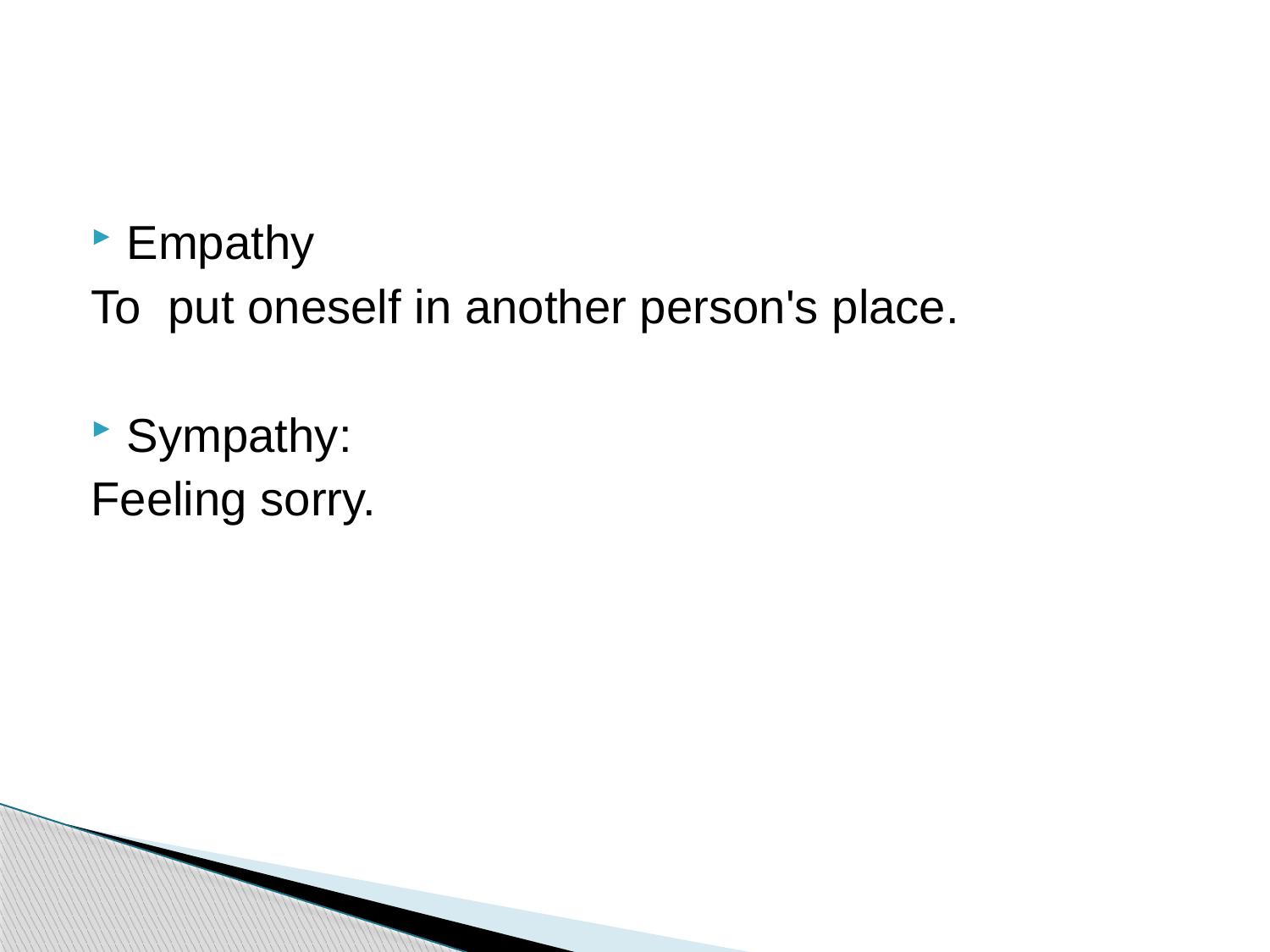

#
Empathy
To  put oneself in another person's place.

Sympathy:
Feeling sorry.